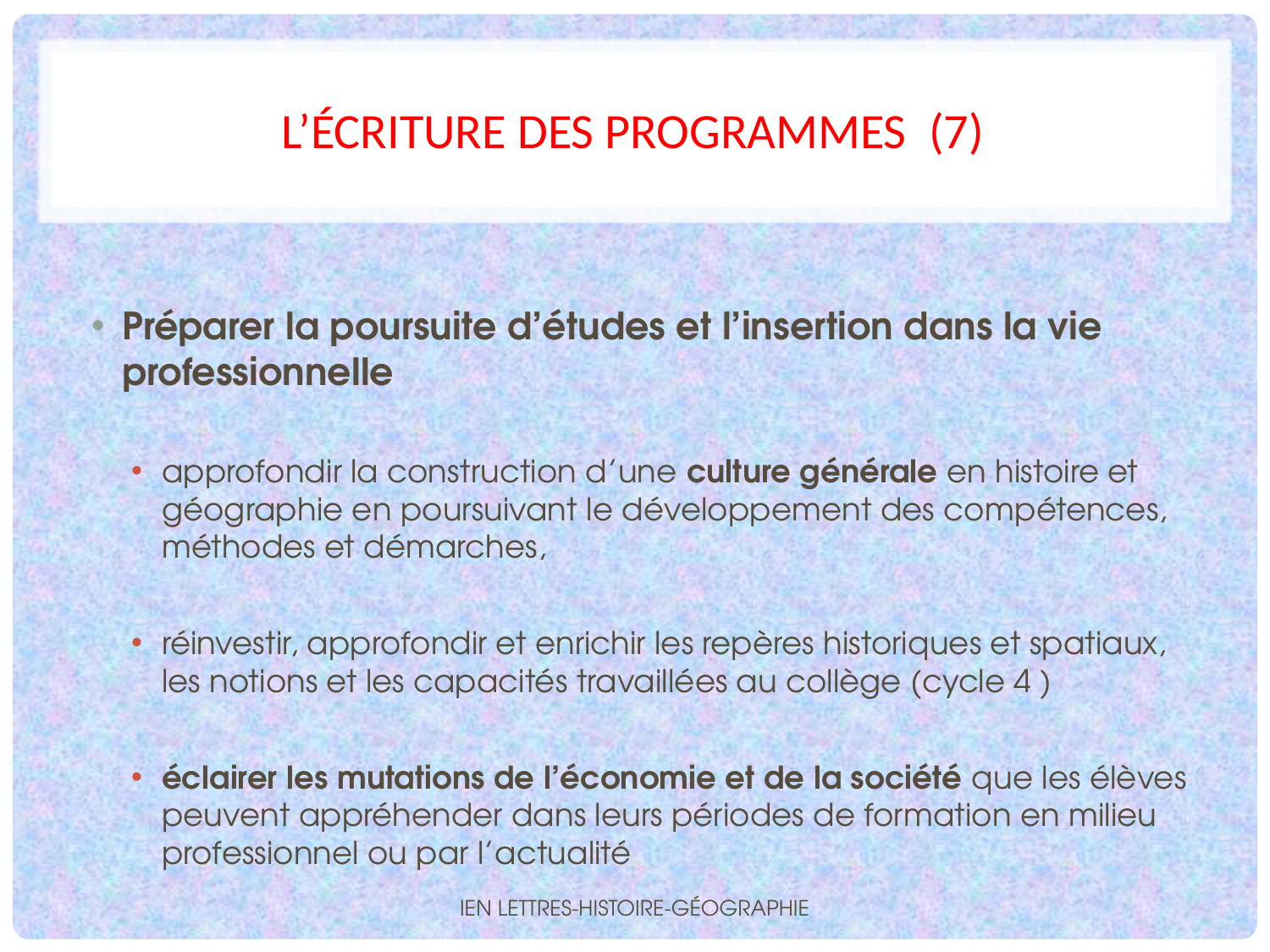

# l’ÉCRITURE des programmes  (7)

Préparer la poursuite d’études et l’insertion dans la vie professionnelle

approfondir la construction d’une culture générale en histoire et géographie en poursuivant le développement des compétences, méthodes et démarches,

réinvestir, approfondir et enrichir les repères historiques et spatiaux, les notions et les capacités travaillées au collège (cycle 4 )

éclairer les mutations de l’économie et de la société que les élèves peuvent appréhender dans leurs périodes de formation en milieu professionnel ou par l’actualité
IEN LETTRES-HISTOIRE-GÉOGRAPHIE